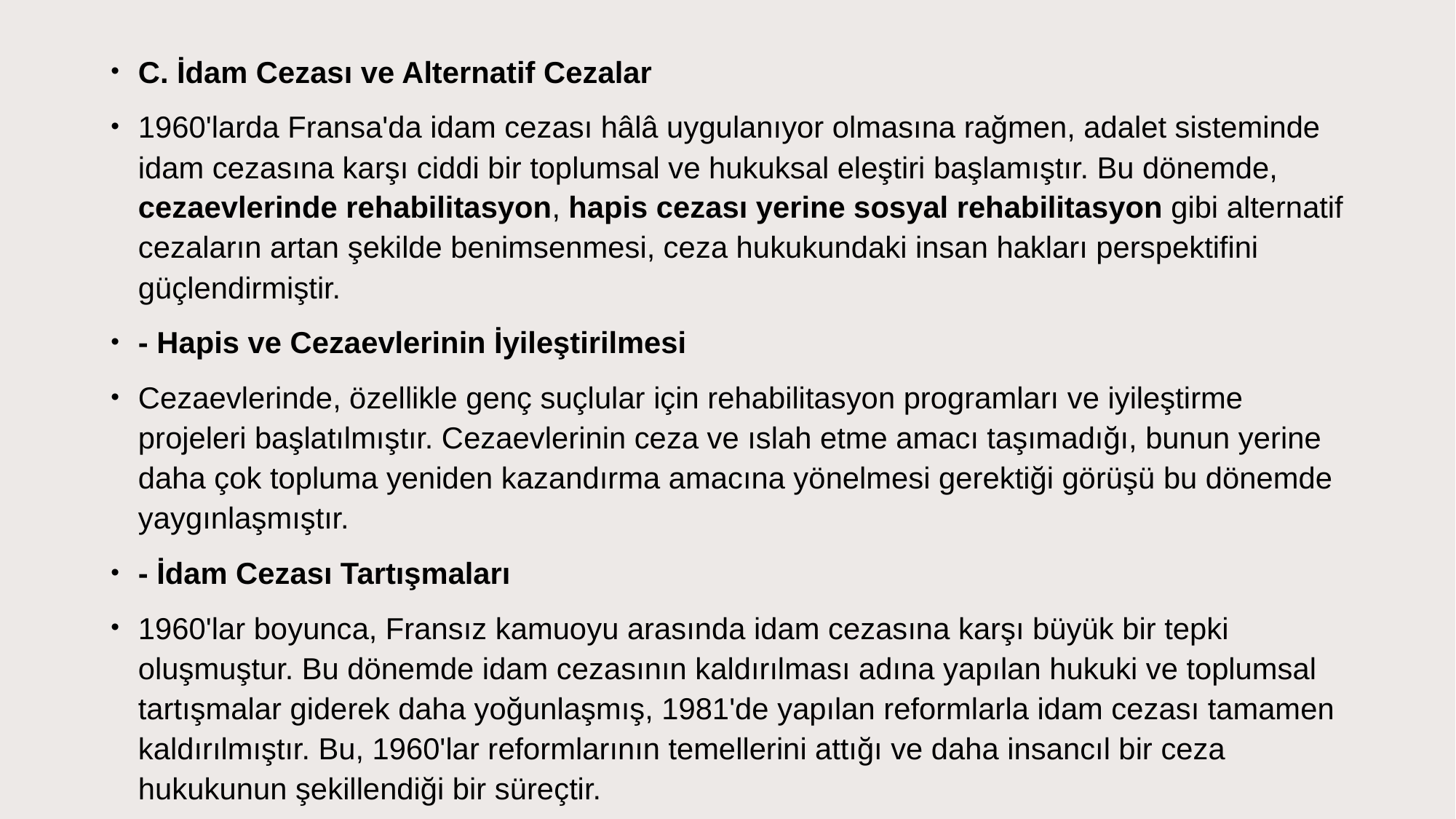

C. İdam Cezası ve Alternatif Cezalar
1960'larda Fransa'da idam cezası hâlâ uygulanıyor olmasına rağmen, adalet sisteminde idam cezasına karşı ciddi bir toplumsal ve hukuksal eleştiri başlamıştır. Bu dönemde, cezaevlerinde rehabilitasyon, hapis cezası yerine sosyal rehabilitasyon gibi alternatif cezaların artan şekilde benimsenmesi, ceza hukukundaki insan hakları perspektifini güçlendirmiştir.
- Hapis ve Cezaevlerinin İyileştirilmesi
Cezaevlerinde, özellikle genç suçlular için rehabilitasyon programları ve iyileştirme projeleri başlatılmıştır. Cezaevlerinin ceza ve ıslah etme amacı taşımadığı, bunun yerine daha çok topluma yeniden kazandırma amacına yönelmesi gerektiği görüşü bu dönemde yaygınlaşmıştır.
- İdam Cezası Tartışmaları
1960'lar boyunca, Fransız kamuoyu arasında idam cezasına karşı büyük bir tepki oluşmuştur. Bu dönemde idam cezasının kaldırılması adına yapılan hukuki ve toplumsal tartışmalar giderek daha yoğunlaşmış, 1981'de yapılan reformlarla idam cezası tamamen kaldırılmıştır. Bu, 1960'lar reformlarının temellerini attığı ve daha insancıl bir ceza hukukunun şekillendiği bir süreçtir.